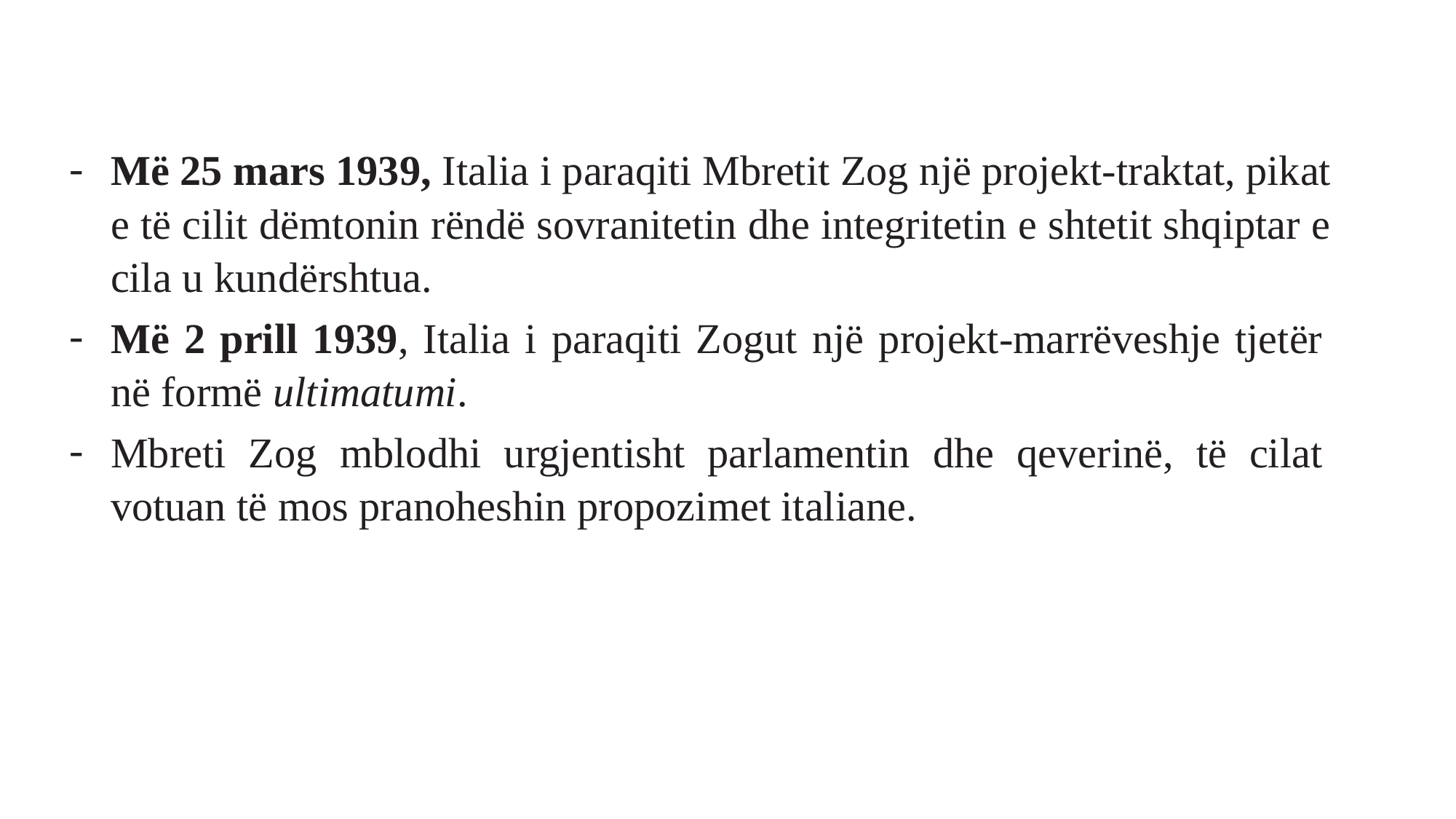

Më 25 mars 1939, Italia i paraqiti Mbretit Zog një projekt-traktat, pikat e të cilit dëmtonin rëndë sovranitetin dhe integritetin e shtetit shqiptar e cila u kundërshtua.
Më 2 prill 1939, Italia i paraqiti Zogut një projekt-marrëveshje tjetër në formë ultimatumi.
Mbreti Zog mblodhi urgjentisht parlamentin dhe qeverinë, të cilat votuan të mos pranoheshin propozimet italiane.